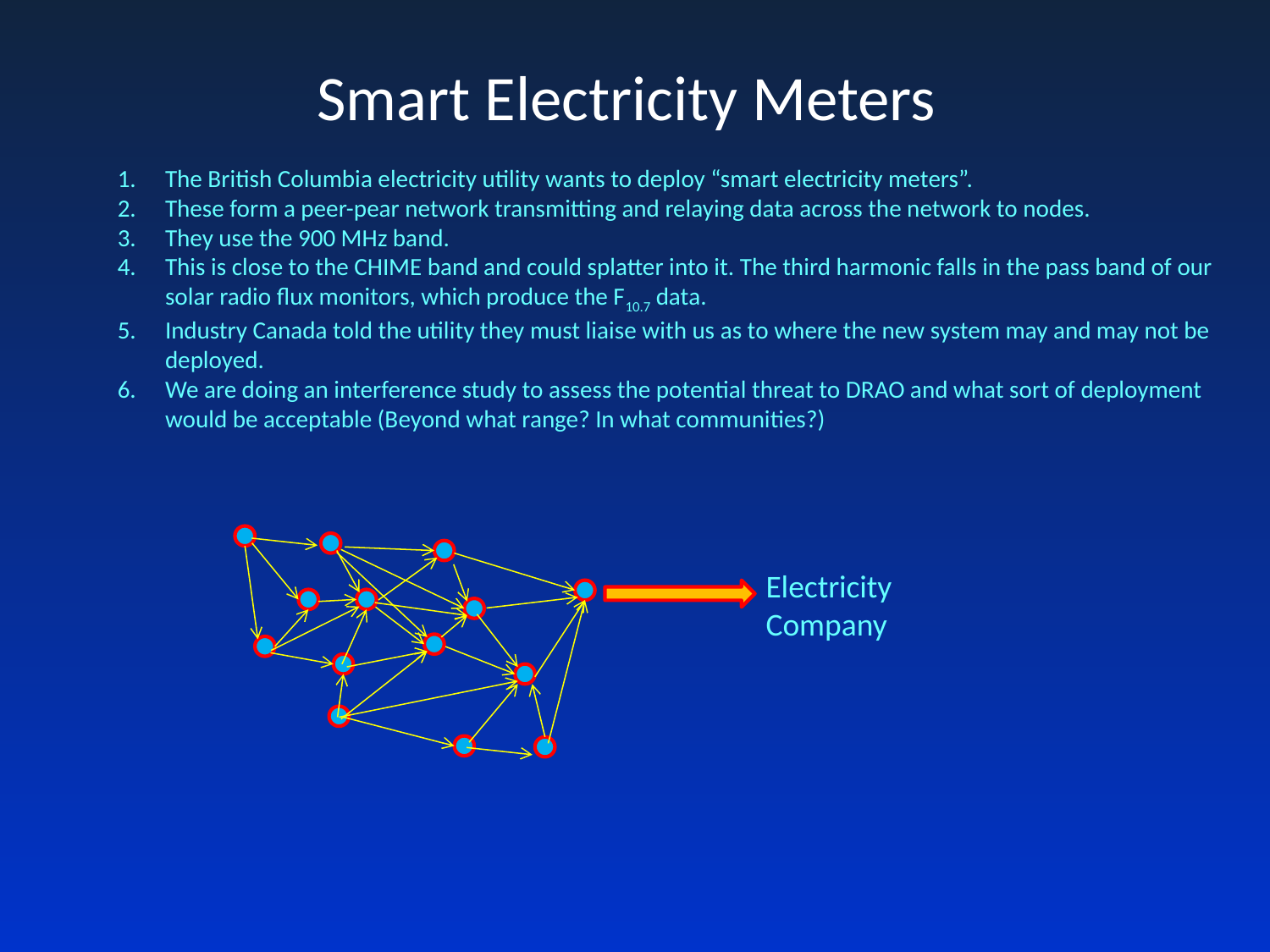

# Smart Electricity Meters
The British Columbia electricity utility wants to deploy “smart electricity meters”.
These form a peer-pear network transmitting and relaying data across the network to nodes.
They use the 900 MHz band.
This is close to the CHIME band and could splatter into it. The third harmonic falls in the pass band of our solar radio flux monitors, which produce the F10.7 data.
Industry Canada told the utility they must liaise with us as to where the new system may and may not be deployed.
We are doing an interference study to assess the potential threat to DRAO and what sort of deployment would be acceptable (Beyond what range? In what communities?)

Electricity Company